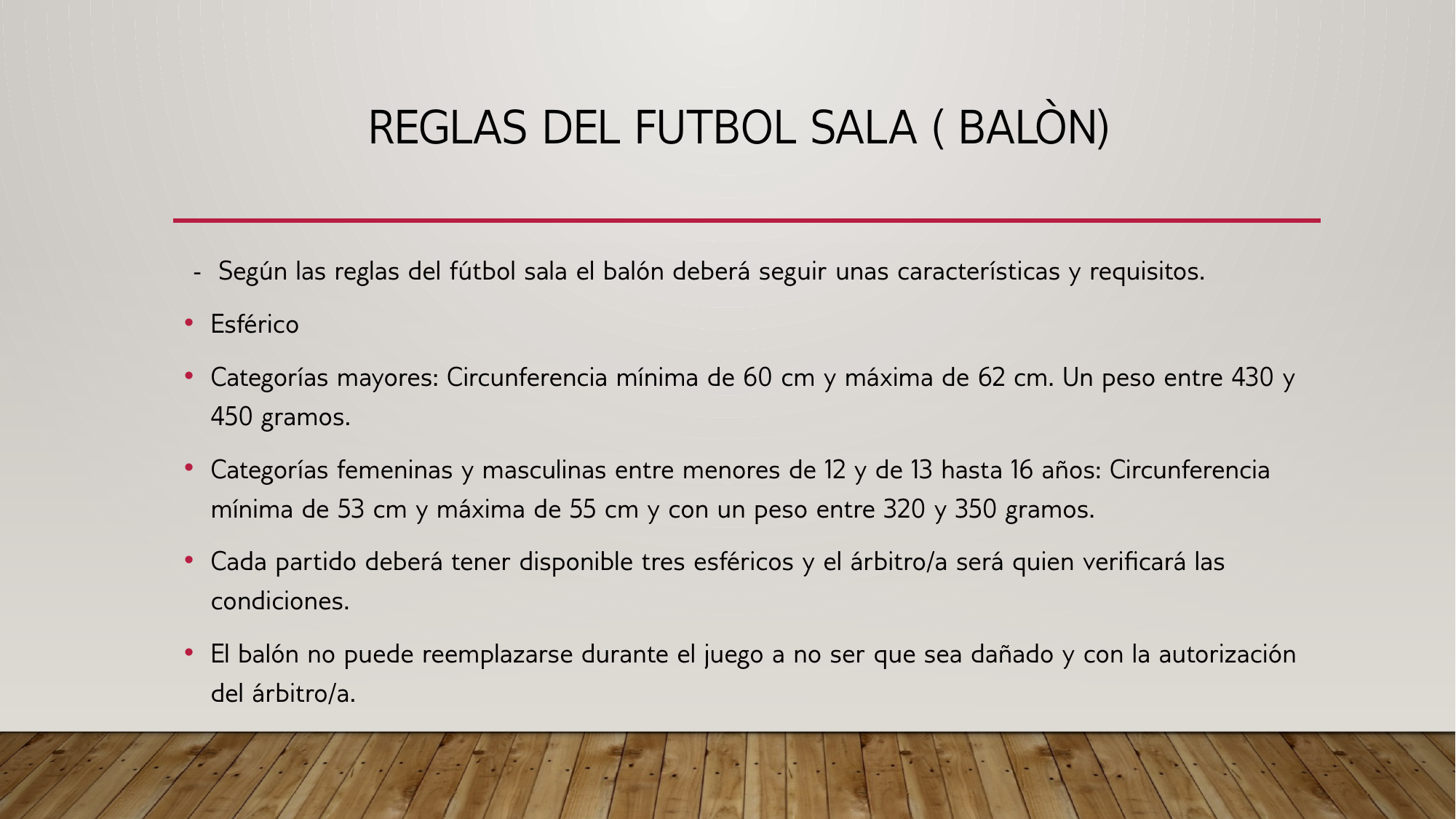

# REGLAS DEL FUTBOL SALA ( BALÒN)
 -  Según las reglas del fútbol sala el balón deberá seguir unas características y requisitos.
Esférico
Categorías mayores: Circunferencia mínima de 60 cm y máxima de 62 cm. Un peso entre 430 y 450 gramos.
Categorías femeninas y masculinas entre menores de 12 y de 13 hasta 16 años: Circunferencia mínima de 53 cm y máxima de 55 cm y con un peso entre 320 y 350 gramos.
Cada partido deberá tener disponible tres esféricos y el árbitro/a será quien verificará las condiciones.
El balón no puede reemplazarse durante el juego a no ser que sea dañado y con la autorización del árbitro/a.